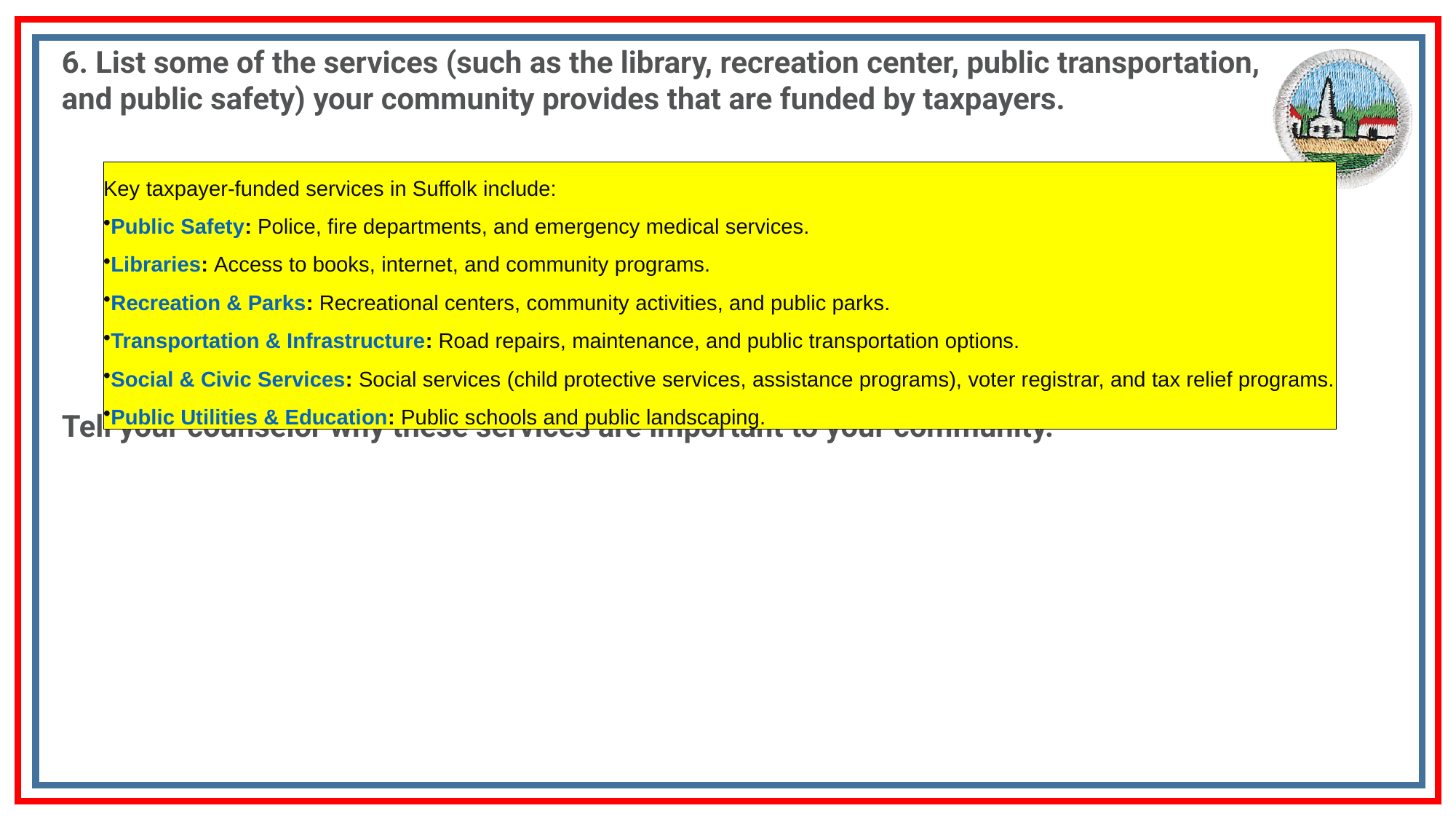

6. List some of the services (such as the library, recreation center, public transportation, and public safety) your community provides that are funded by taxpayers.

Tell your counselor why these services are important to your community.
Key taxpayer-funded services in Suffolk include:
Public Safety: Police, fire departments, and emergency medical services.
Libraries: Access to books, internet, and community programs.
Recreation & Parks: Recreational centers, community activities, and public parks.
Transportation & Infrastructure: Road repairs, maintenance, and public transportation options.
Social & Civic Services: Social services (child protective services, assistance programs), voter registrar, and tax relief programs.
Public Utilities & Education: Public schools and public landscaping.